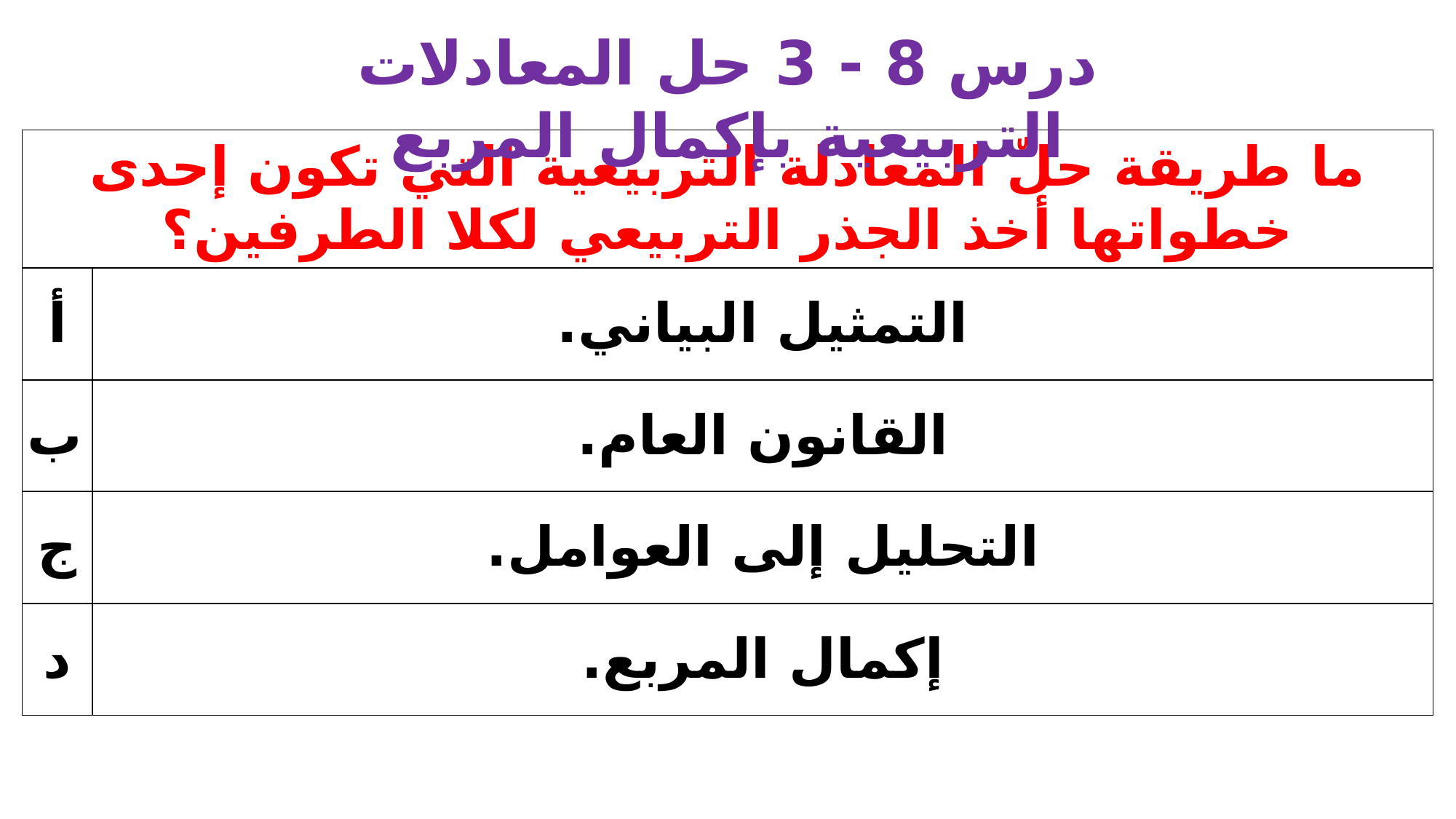

درس 8 - 3 حل المعادلات التربيعية بإكمال المربع
| ما طريقة حلّ المعادلة التربيعية التي تكون إحدى خطواتها أخذ الجذر التربيعي لكلا الطرفين؟ |  |
| --- | --- |
| أ | التمثيل البياني. |
| ب | القانون العام. |
| ج | التحليل إلى العوامل. |
| د | إكمال المربع. |